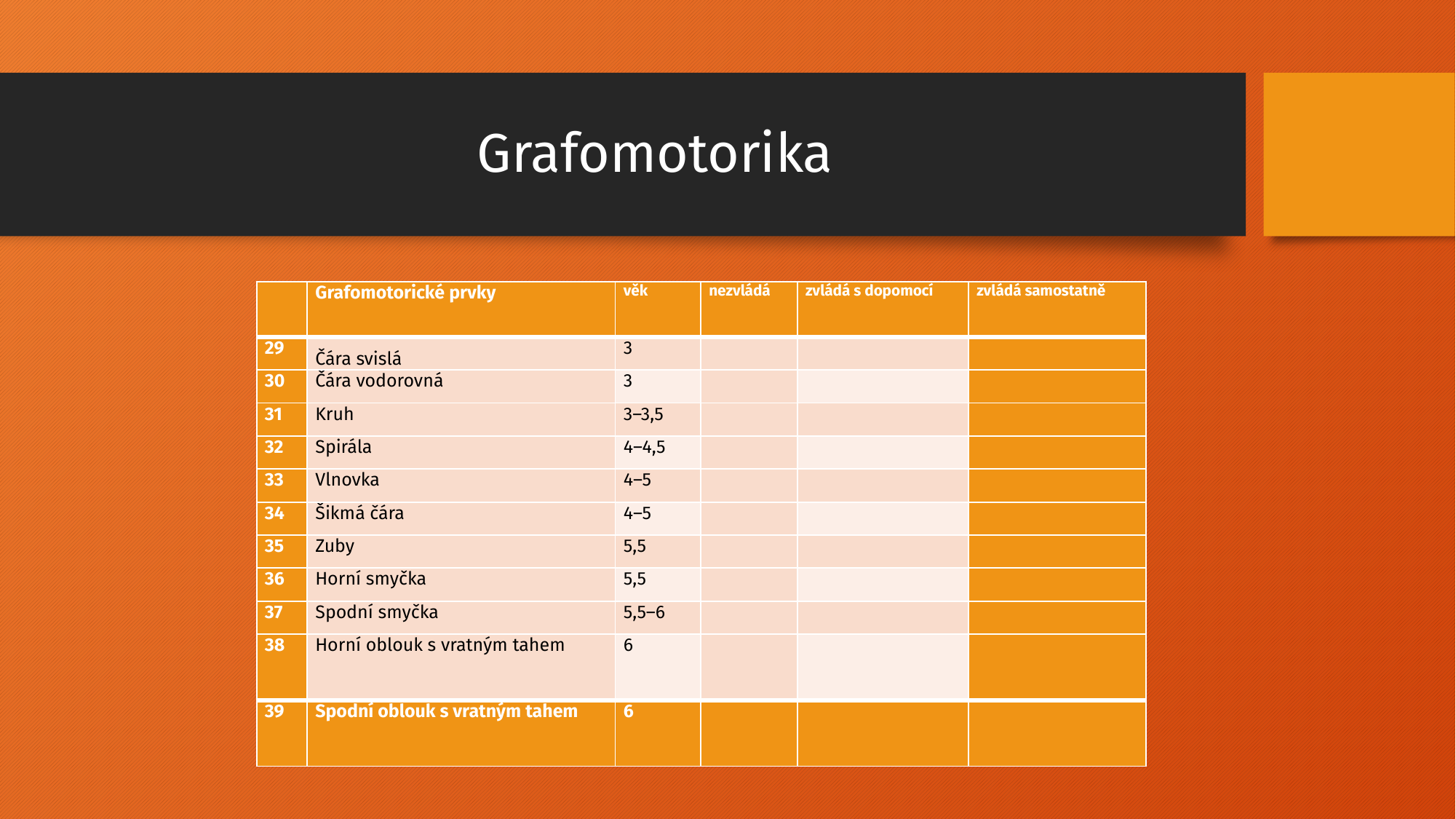

# Grafomotorika
|  | Grafomotorické prvky | věk | nezvládá | zvládá s dopomocí | zvládá samostatně |
| --- | --- | --- | --- | --- | --- |
| 29 | Čára svislá | 3 |  |  |  |
| 30 | Čára vodorovná | 3 |  |  |  |
| 31 | Kruh | 3–3,5 |  |  |  |
| 32 | Spirála | 4–4,5 |  |  |  |
| 33 | Vlnovka | 4–5 |  |  |  |
| 34 | Šikmá čára | 4–5 |  |  |  |
| 35 | Zuby | 5,5 |  |  |  |
| 36 | Horní smyčka | 5,5 |  |  |  |
| 37 | Spodní smyčka | 5,5–6 |  |  |  |
| 38 | Horní oblouk s vratným tahem | 6 |  |  |  |
| 39 | Spodní oblouk s vratným tahem | 6 |  |  |  |